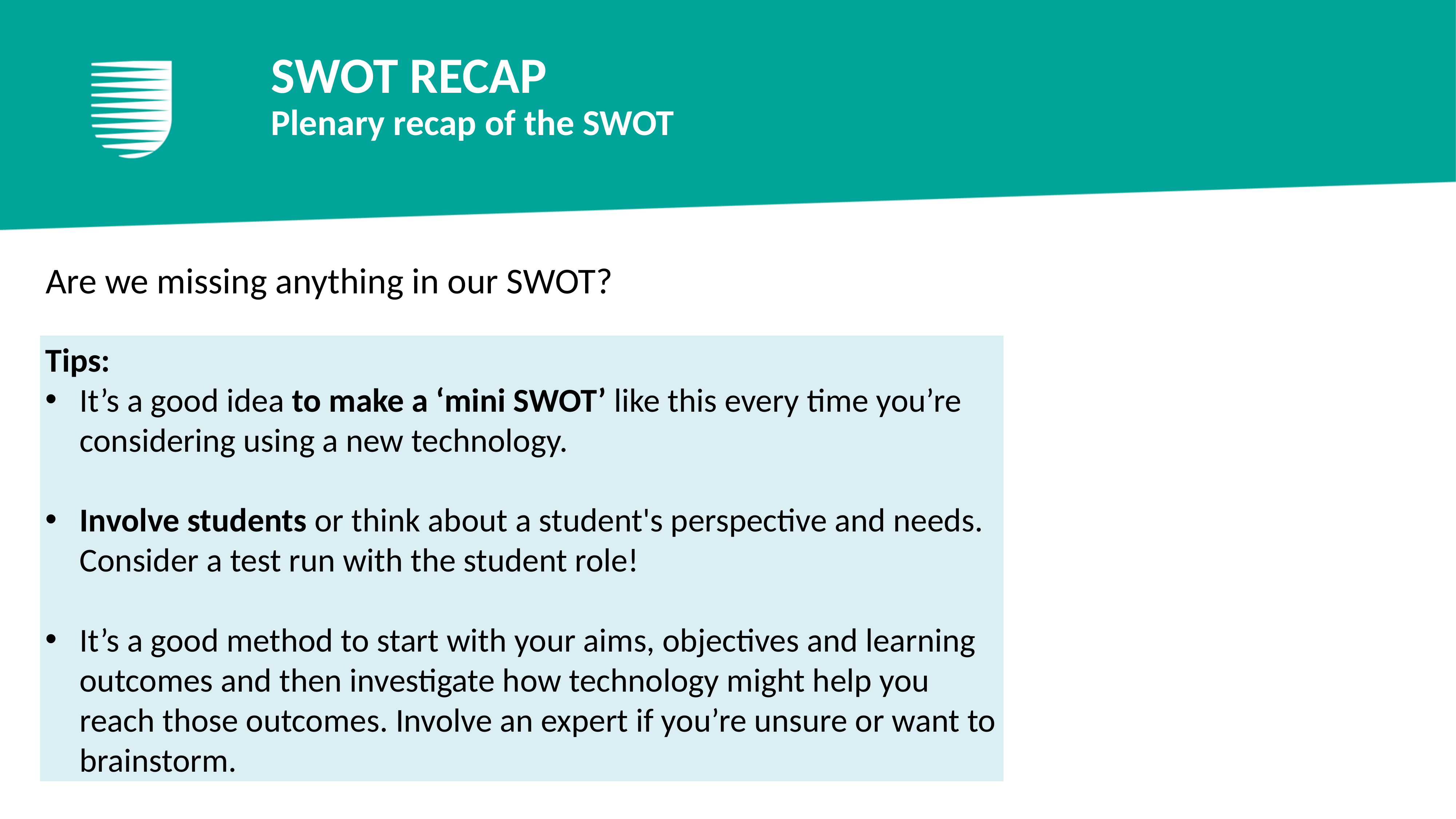

# SWOT RECAP Plenary recap of the SWOT
Are we missing anything in our SWOT?
Tips:
It’s a good idea to make a ‘mini SWOT’ like this every time you’re considering using a new technology.
Involve students or think about a student's perspective and needs.
Consider a test run with the student role!
It’s a good method to start with your aims, objectives and learning outcomes and then investigate how technology might help you reach those outcomes. Involve an expert if you’re unsure or want to brainstorm.